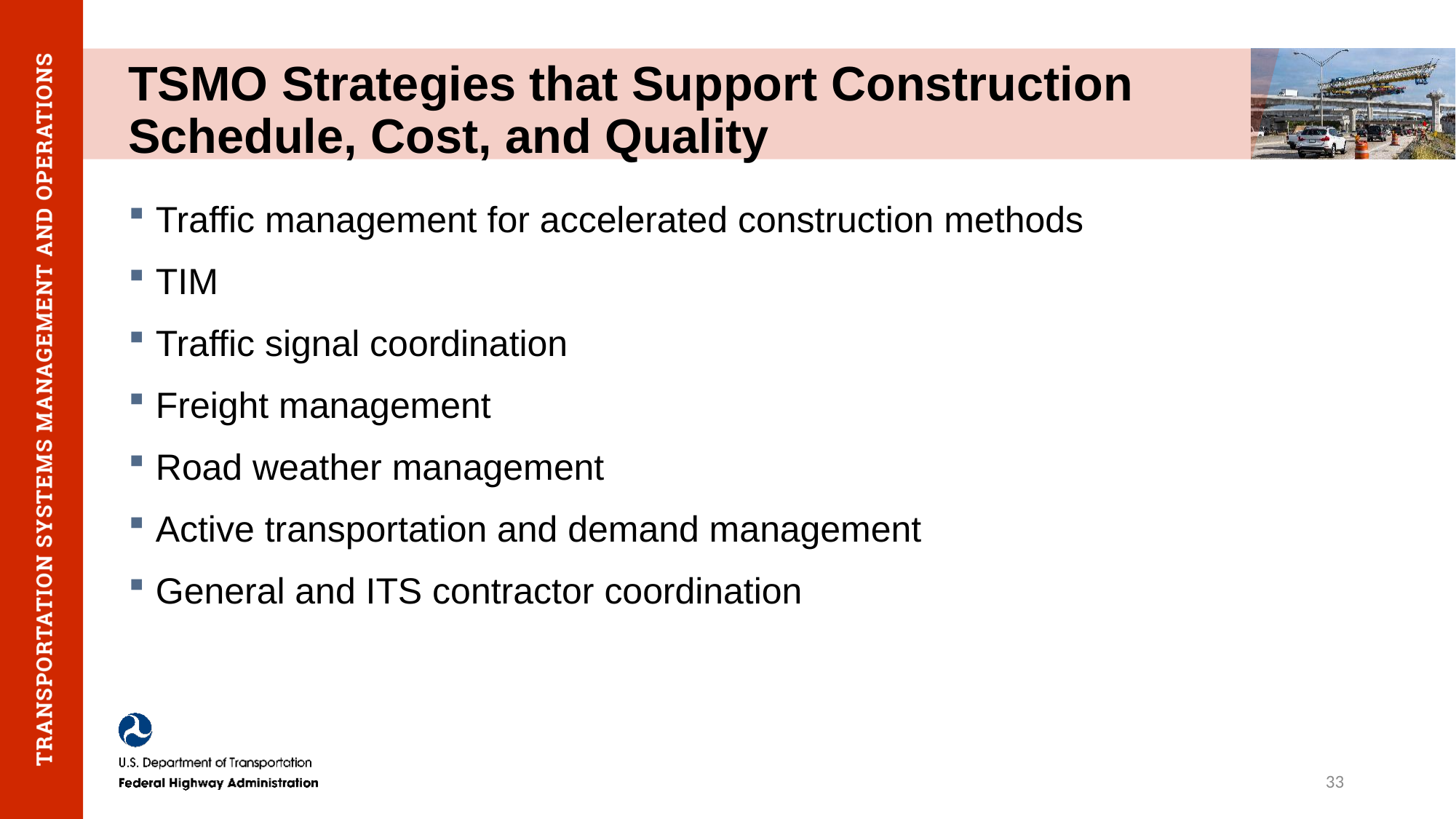

# TSMO Strategies that Support Construction Schedule, Cost, and Quality
Traffic management for accelerated construction methods
TIM
Traffic signal coordination
Freight management
Road weather management
Active transportation and demand management
General and ITS contractor coordination

33